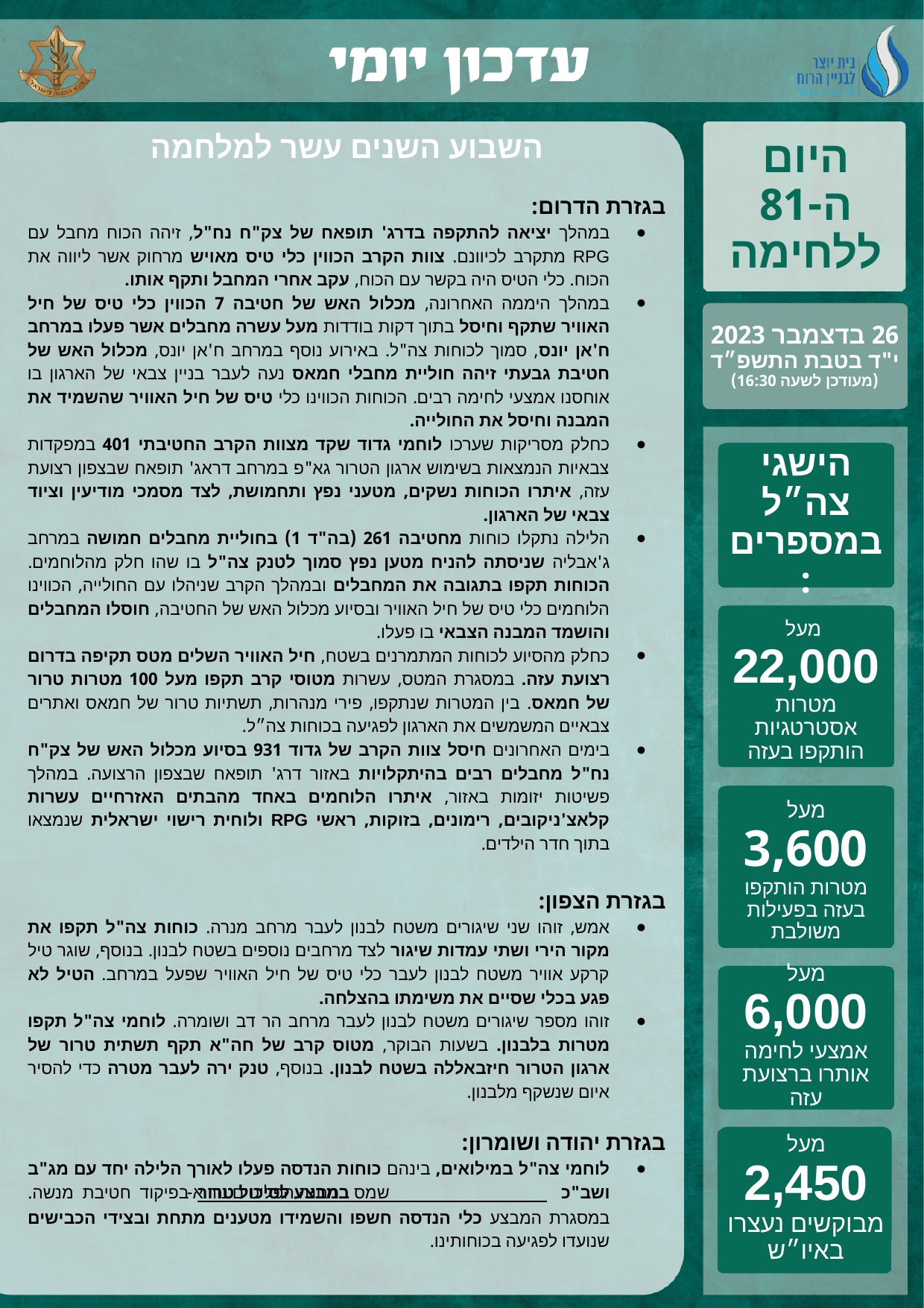

השבוע השנים עשר למלחמה
בגזרת הדרום:
במהלך יציאה להתקפה בדרג' תופאח של צק"ח נח"ל, זיהה הכוח מחבל עם RPG מתקרב לכיוונם. צוות הקרב הכווין כלי טיס מאויש מרחוק אשר ליווה את הכוח. כלי הטיס היה בקשר עם הכוח, עקב אחרי המחבל ותקף אותו.
במהלך היממה האחרונה, מכלול האש של חטיבה 7 הכווין כלי טיס של חיל האוויר שתקף וחיסל בתוך דקות בודדות מעל עשרה מחבלים אשר פעלו במרחב ח'אן יונס, סמוך לכוחות צה"ל. באירוע נוסף במרחב ח'אן יונס, מכלול האש של חטיבת גבעתי זיהה חוליית מחבלי חמאס נעה לעבר בניין צבאי של הארגון בו אוחסנו אמצעי לחימה רבים. הכוחות הכווינו כלי טיס של חיל האוויר שהשמיד את המבנה וחיסל את החולייה.
כחלק מסריקות שערכו לוחמי גדוד שקד מצוות הקרב החטיבתי 401 במפקדות צבאיות הנמצאות בשימוש ארגון הטרור גא"פ במרחב דראג' תופאח שבצפון רצועת עזה, איתרו הכוחות נשקים, מטעני נפץ ותחמושת, לצד מסמכי מודיעין וציוד צבאי של הארגון.
הלילה נתקלו כוחות מחטיבה 261 (בה"ד 1) בחוליית מחבלים חמושה במרחב ג'אבליה שניסתה להניח מטען נפץ סמוך לטנק צה"ל בו שהו חלק מהלוחמים. הכוחות תקפו בתגובה את המחבלים ובמהלך הקרב שניהלו עם החולייה, הכווינו הלוחמים כלי טיס של חיל האוויר ובסיוע מכלול האש של החטיבה, חוסלו המחבלים והושמד המבנה הצבאי בו פעלו.
כחלק מהסיוע לכוחות המתמרנים בשטח, חיל האוויר השלים מטס תקיפה בדרום רצועת עזה. במסגרת המטס, עשרות מטוסי קרב תקפו מעל 100 מטרות טרור של חמאס. בין המטרות שנתקפו, פירי מנהרות, תשתיות טרור של חמאס ואתרים צבאיים המשמשים את הארגון לפגיעה בכוחות צה״ל.
בימים האחרונים חיסל צוות הקרב של גדוד 931 בסיוע מכלול האש של צק"ח נח"ל מחבלים רבים בהיתקלויות באזור דרג' תופאח שבצפון הרצועה. במהלך פשיטות יזומות באזור, איתרו הלוחמים באחד מהבתים האזרחיים עשרות קלאצ'ניקובים, רימונים, בזוקות, ראשי RPG ולוחית רישוי ישראלית שנמצאו בתוך חדר הילדים.

בגזרת הצפון:
אמש, זוהו שני שיגורים משטח לבנון לעבר מרחב מנרה. כוחות צה"ל תקפו את מקור הירי ושתי עמדות שיגור לצד מרחבים נוספים בשטח לבנון. בנוסף, שוגר טיל קרקע אוויר משטח לבנון לעבר כלי טיס של חיל האוויר שפעל במרחב. הטיל לא פגע בכלי שסיים את משימתו בהצלחה.
זוהו מספר שיגורים משטח לבנון לעבר מרחב הר דב ושומרה. לוחמי צה"ל תקפו מטרות בלבנון. בשעות הבוקר, מטוס קרב של חה"א תקף תשתית טרור של ארגון הטרור חיזבאללה בשטח לבנון. בנוסף, טנק ירה לעבר מטרה כדי להסיר איום שנשקף מלבנון.

בגזרת יהודה ושומרון:
לוחמי צה"ל במילואים, בינהם כוחות הנדסה פעלו לאורך הלילה יחד עם מג"ב ושב"כ במבצע לסיכול טרור במחנה הפליטים נור א-שמס בפיקוד חטיבת מנשה. במסגרת המבצע כלי הנדסה חשפו והשמידו מטענים מתחת ובצידי הכבישים שנועדו לפגיעה בכוחותינו.

היום ה-81 ללחימה

26 בדצמבר 2023
י"ד בטבת התשפ״ד
(מעודכן לשעה 16:30)

הישגי צה״ל במספרים:

מעל
22,000
מטרות אסטרטגיות הותקפו בעזה

מעל
3,600
מטרות הותקפו בעזה בפעילות משולבת

מעל
6,000
אמצעי לחימה אותרו ברצועת עזה
מעל
2,450
מבוקשים נעצרו באיו״ש